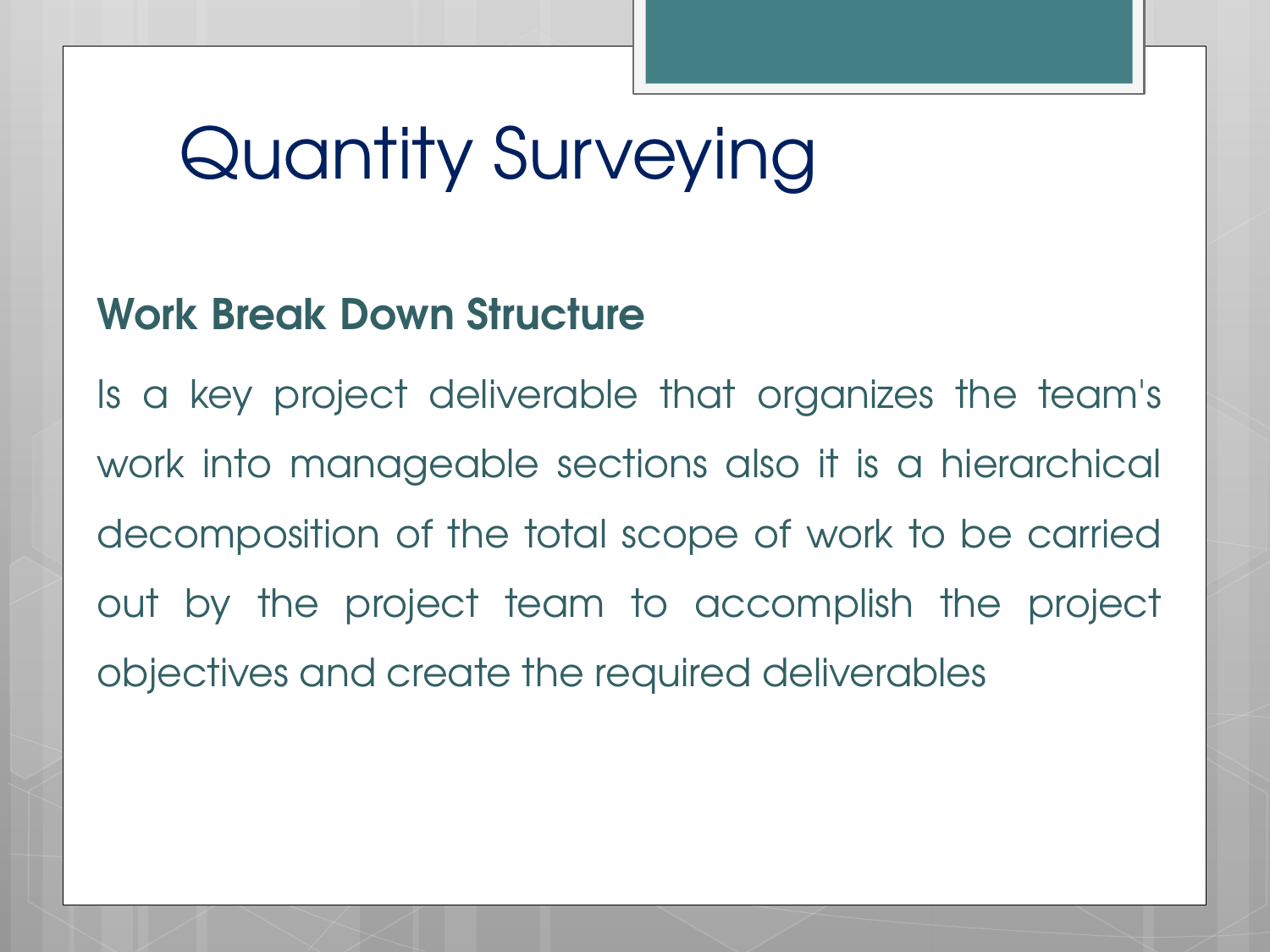

# Quantity Surveying

Work Break Down Structure
Is a key project deliverable that organizes the team's work into manageable sections also it is a hierarchical decomposition of the total scope of work to be carried out by the project team to accomplish the project objectives and create the required deliverables